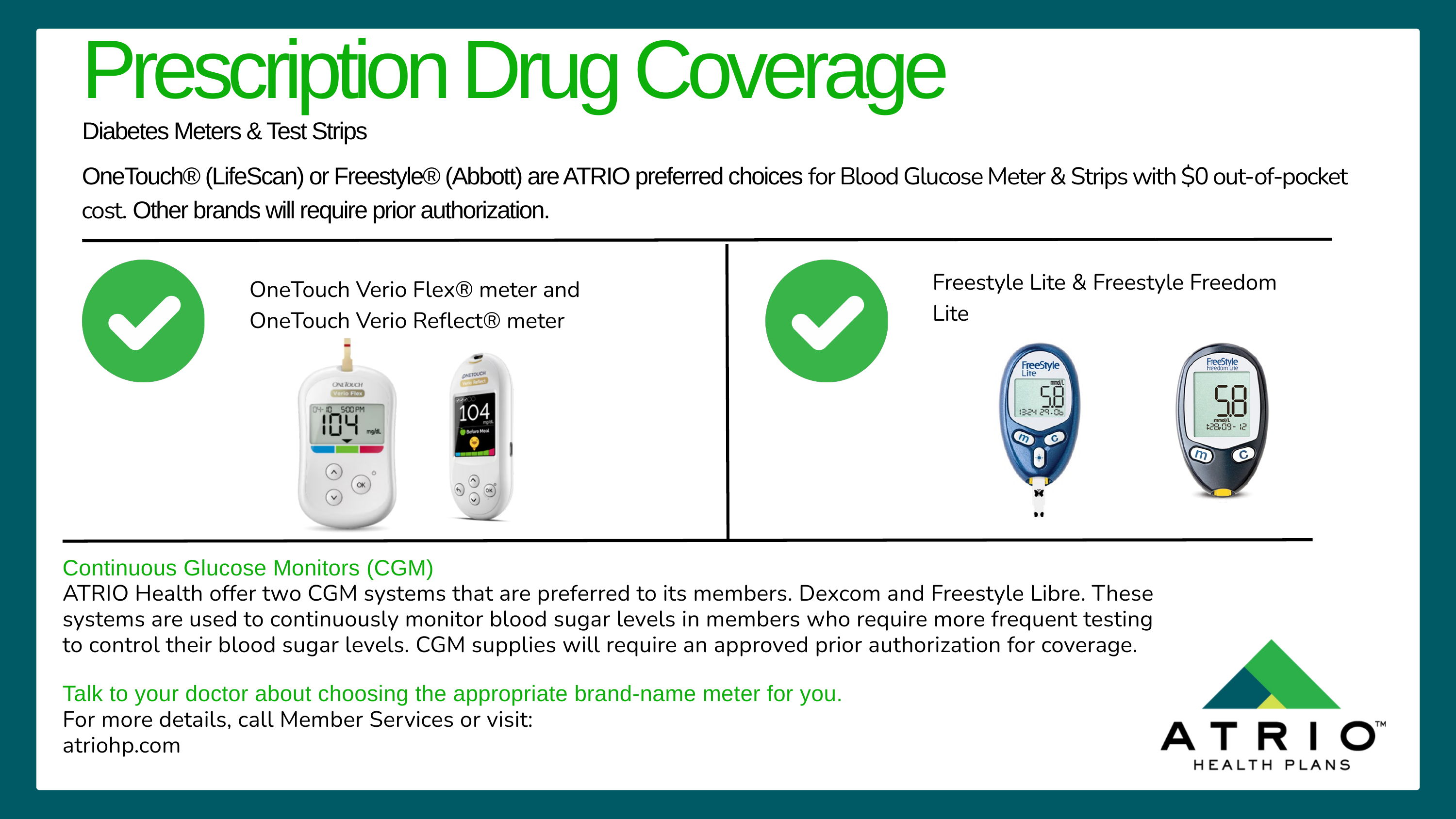

Prescription Drug Coverage
Diabetes Meters & Test Strips
OneTouch® (LifeScan) or Freestyle® (Abbott) are ATRIO preferred choices for Blood Glucose Meter & Strips with $0 out-of-pocket cost. Other brands will require prior authorization.

Freestyle Lite & Freestyle Freedom Lite
OneTouch Verio Flex® meter and OneTouch Verio Reflect® meter

Continuous Glucose Monitors (CGM)
ATRIO Health offer two CGM systems that are preferred to its members. Dexcom and Freestyle Libre. These systems are used to continuously monitor blood sugar levels in members who require more frequent testing to control their blood sugar levels. CGM supplies will require an approved prior authorization for coverage.

Talk to your doctor about choosing the appropriate brand-name meter for you.
For more details, call Member Services or visit:
atriohp.com